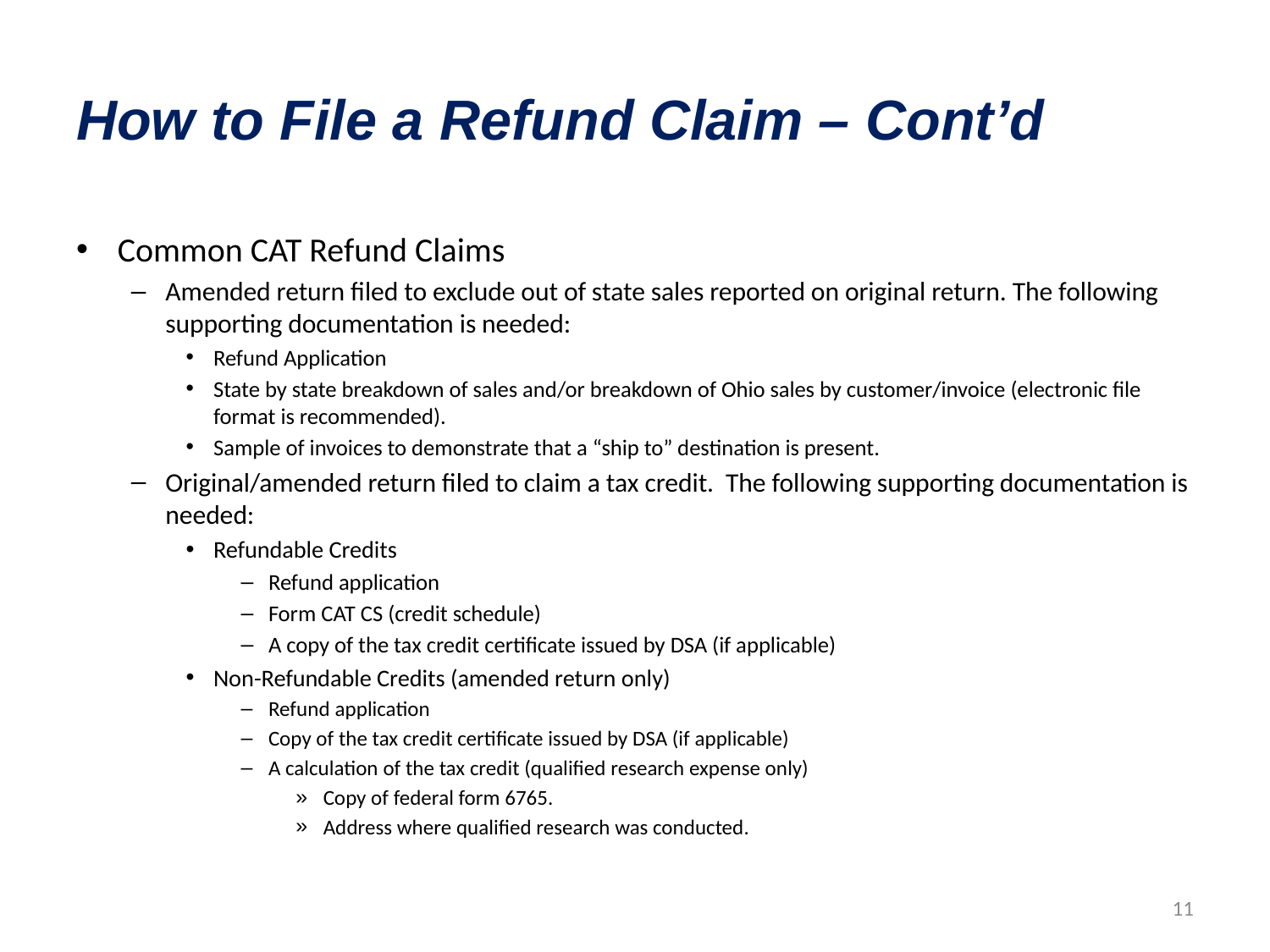

# How to File a Refund Claim – Cont’d
Common CAT Refund Claims
Amended return filed to exclude out of state sales reported on original return. The following supporting documentation is needed:
Refund Application
State by state breakdown of sales and/or breakdown of Ohio sales by customer/invoice (electronic file format is recommended).
Sample of invoices to demonstrate that a “ship to” destination is present.
Original/amended return filed to claim a tax credit.  The following supporting documentation is needed:
Refundable Credits
Refund application
Form CAT CS (credit schedule)
A copy of the tax credit certificate issued by DSA (if applicable)
Non-Refundable Credits (amended return only)
Refund application
Copy of the tax credit certificate issued by DSA (if applicable)
A calculation of the tax credit (qualified research expense only)
Copy of federal form 6765.
Address where qualified research was conducted.

11